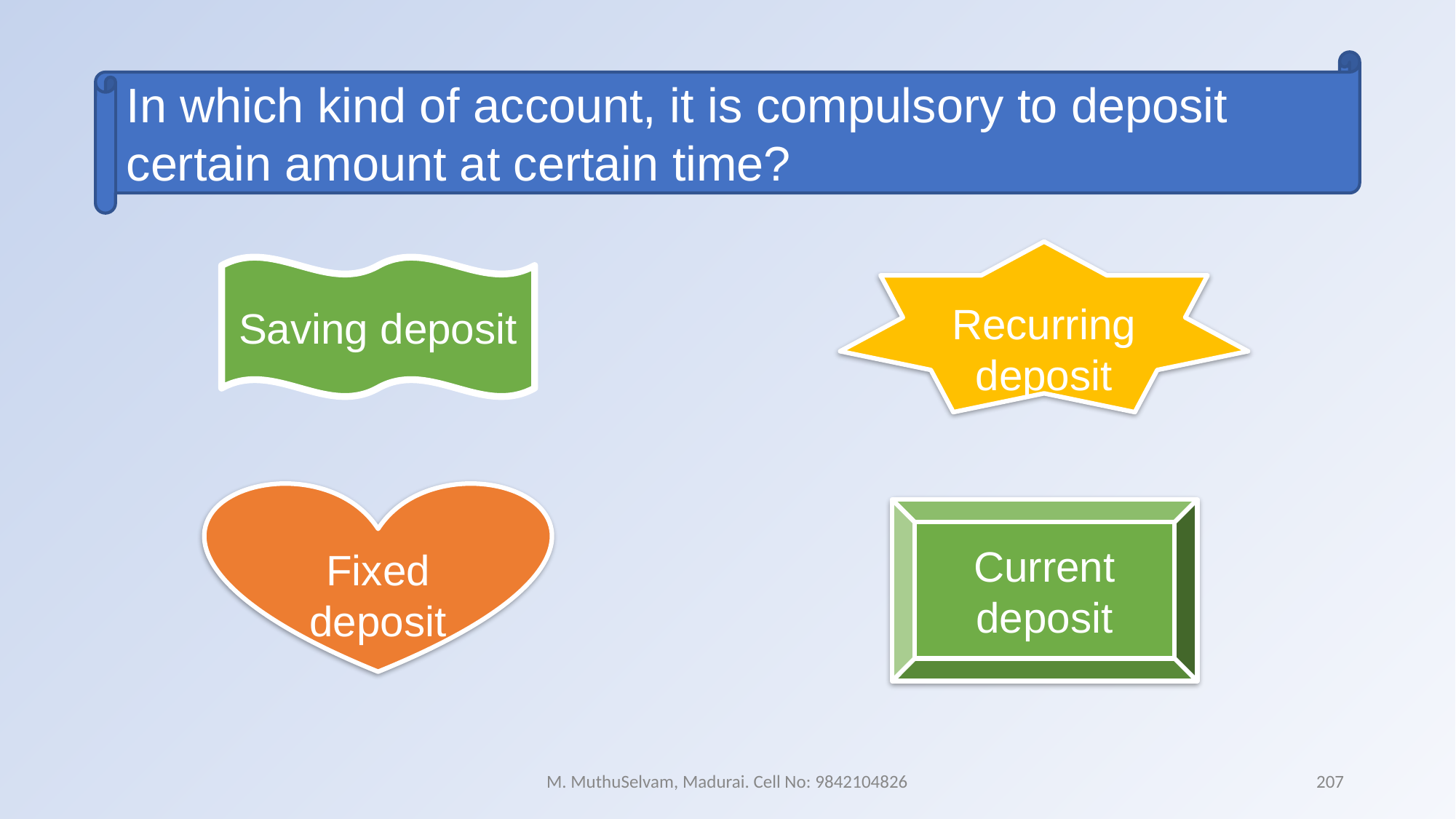

In which kind of account, it is compulsory to deposit certain amount at certain time?

Recurring deposit
Saving deposit

Fixed deposit
Current deposit
M. MuthuSelvam, Madurai. Cell No: 9842104826
207